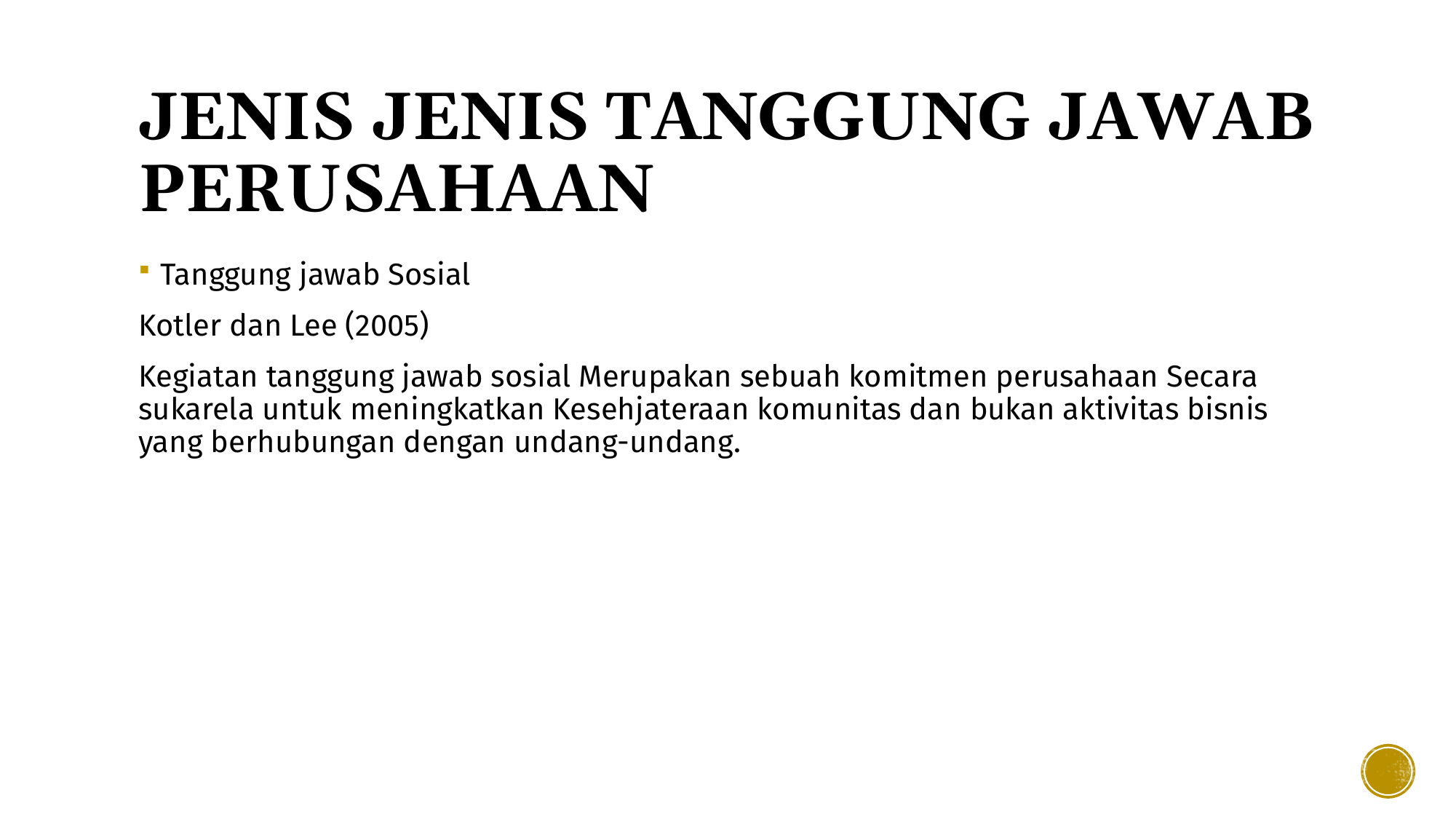

# JENIS JENIS TANGGUNG JAWAB PERUSAHAAN
Tanggung jawab Sosial
Kotler dan Lee (2005)
Kegiatan tanggung jawab sosial Merupakan sebuah komitmen perusahaan Secara sukarela untuk meningkatkan Kesehjateraan komunitas dan bukan aktivitas bisnis yang berhubungan dengan undang-undang.